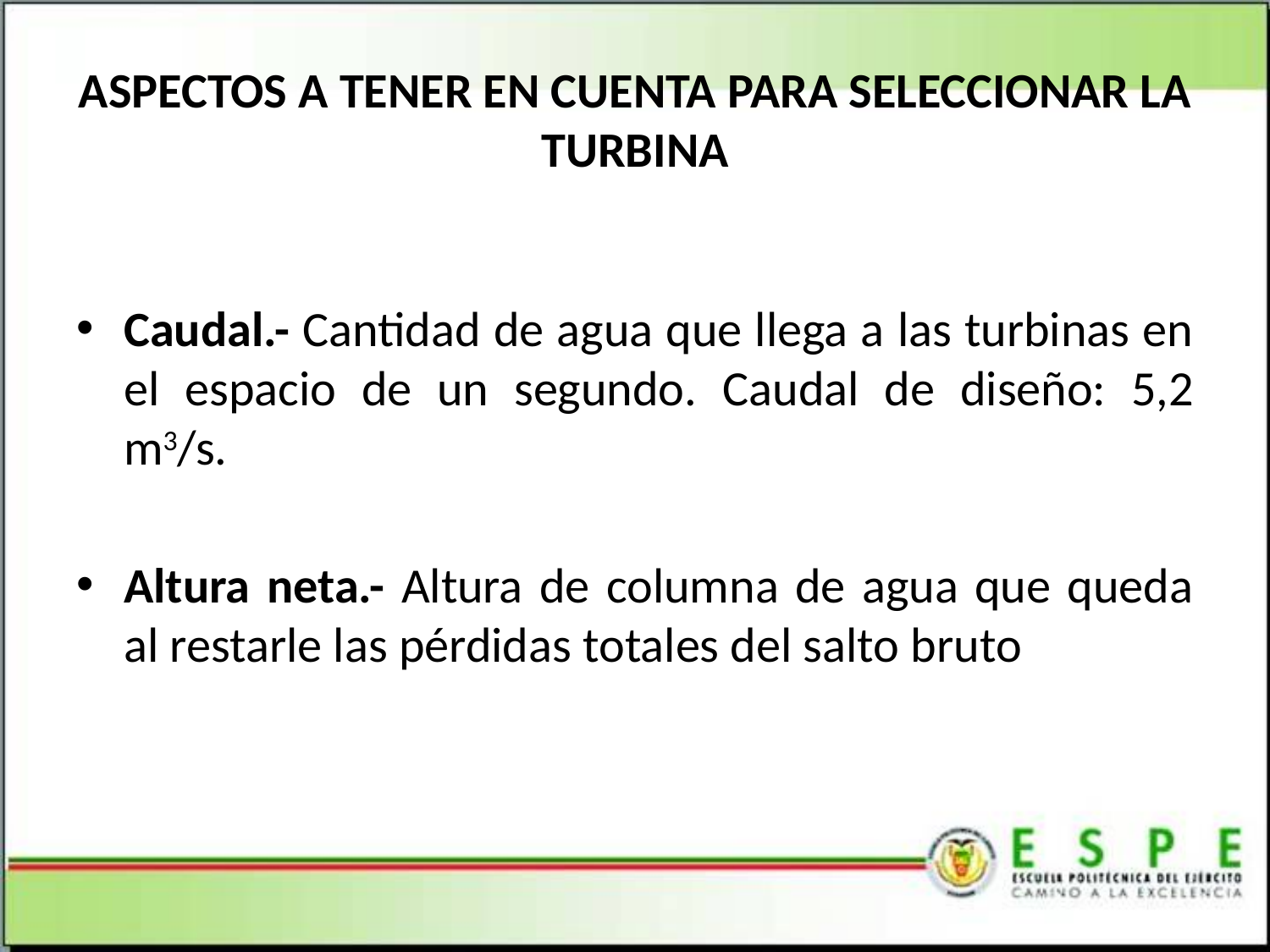

# ASPECTOS A TENER EN CUENTA PARA SELECCIONAR LA TURBINA

Caudal.- Cantidad de agua que llega a las turbinas en el espacio de un segundo. Caudal de diseño: 5,2 m3/s.

Altura neta.- Altura de columna de agua que queda al restarle las pérdidas totales del salto bruto